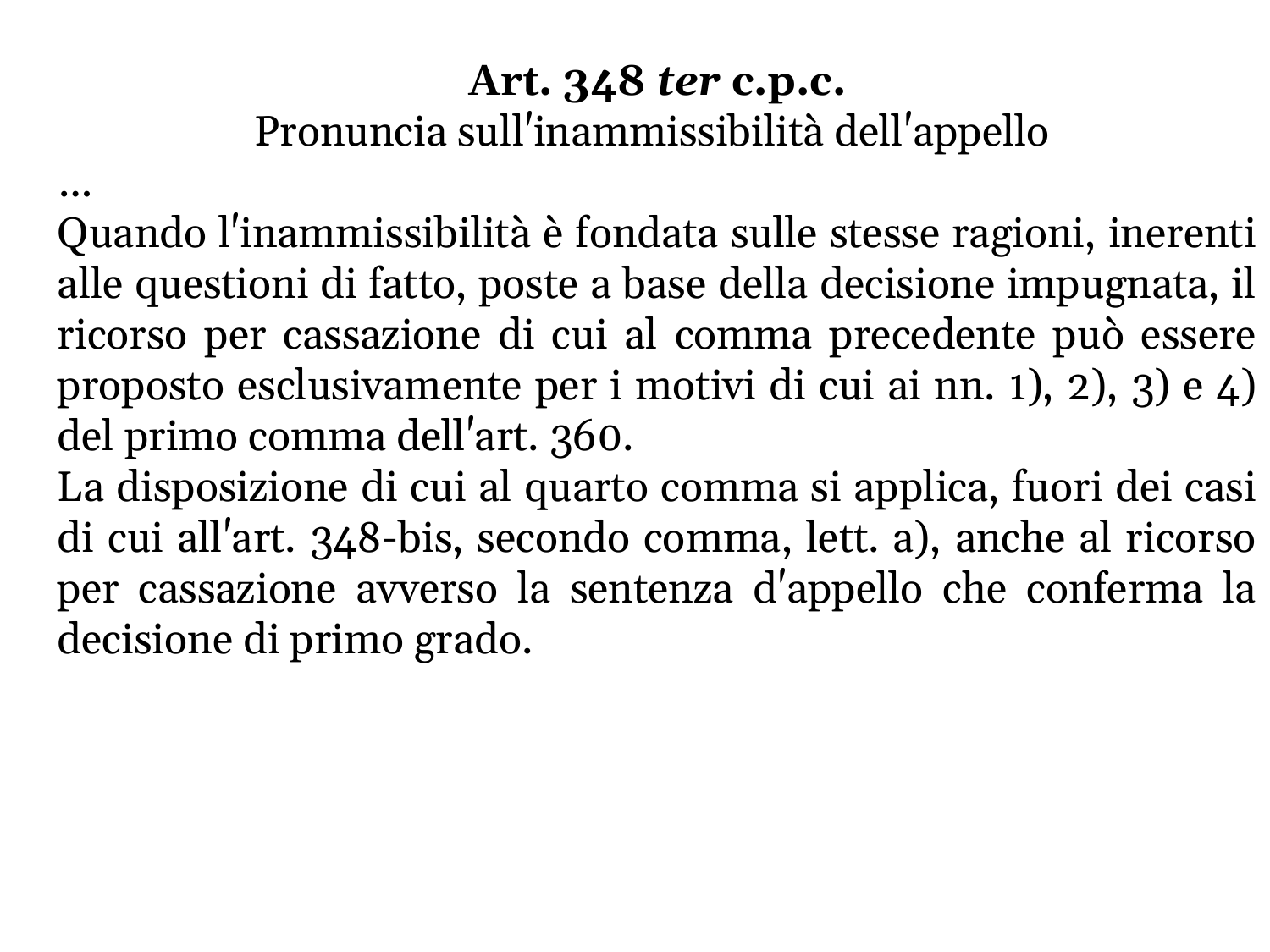

Art. 348 ter c.p.c.
Pronuncia sull'inammissibilità dell'appello
…
Quando l'inammissibilità è fondata sulle stesse ragioni, inerenti alle questioni di fatto, poste a base della decisione impugnata, il ricorso per cassazione di cui al comma precedente può essere proposto esclusivamente per i motivi di cui ai nn. 1), 2), 3) e 4) del primo comma dell'art. 360.
La disposizione di cui al quarto comma si applica, fuori dei casi di cui all'art. 348-bis, secondo comma, lett. a), anche al ricorso per cassazione avverso la sentenza d'appello che conferma la decisione di primo grado.